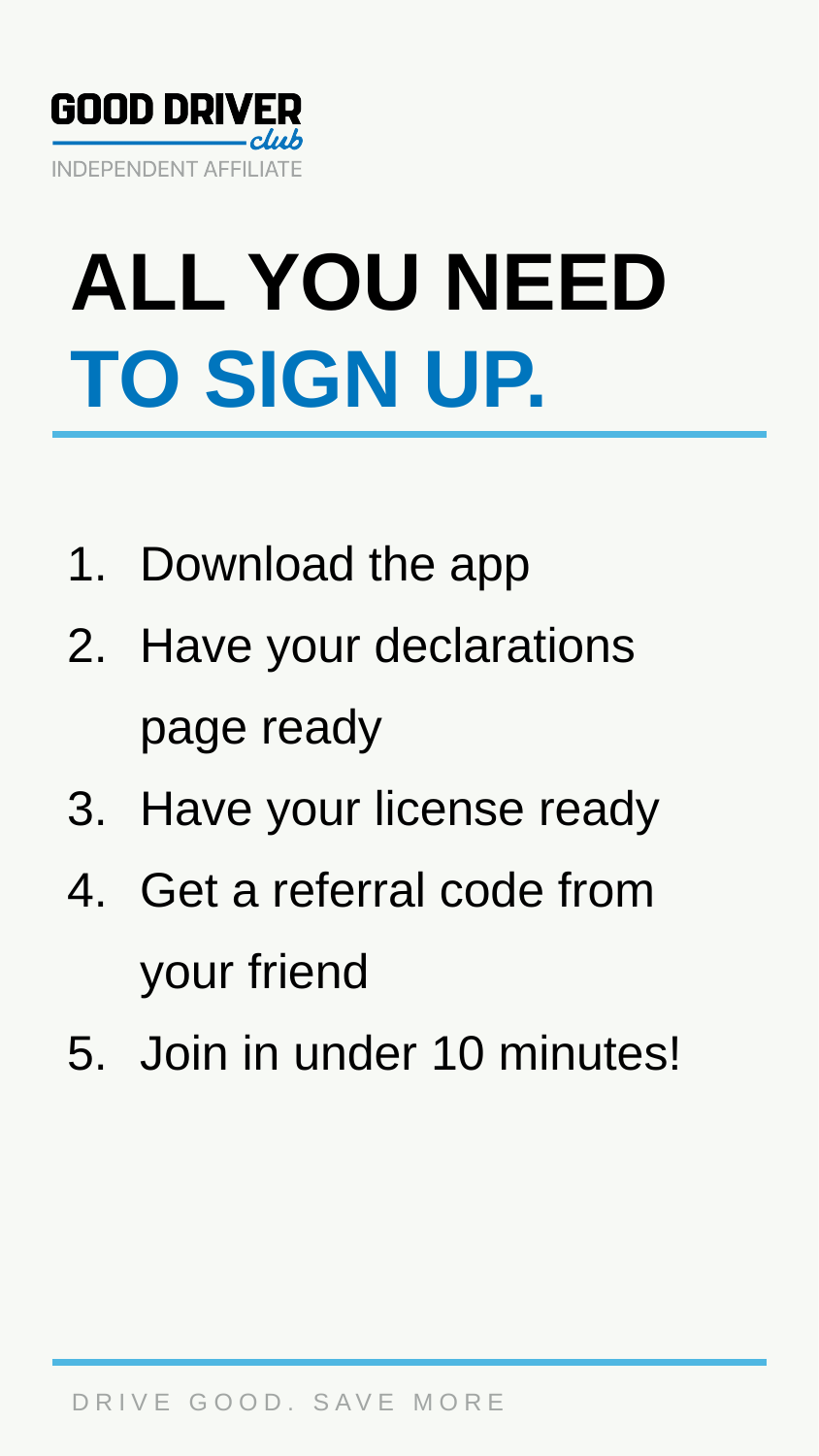

ALL YOU NEED
TO SIGN UP.
Download the app
﻿﻿Have your declarations page ready
﻿﻿Have your license ready
﻿﻿Get a referral code from your friend
Join in under 10 minutes!